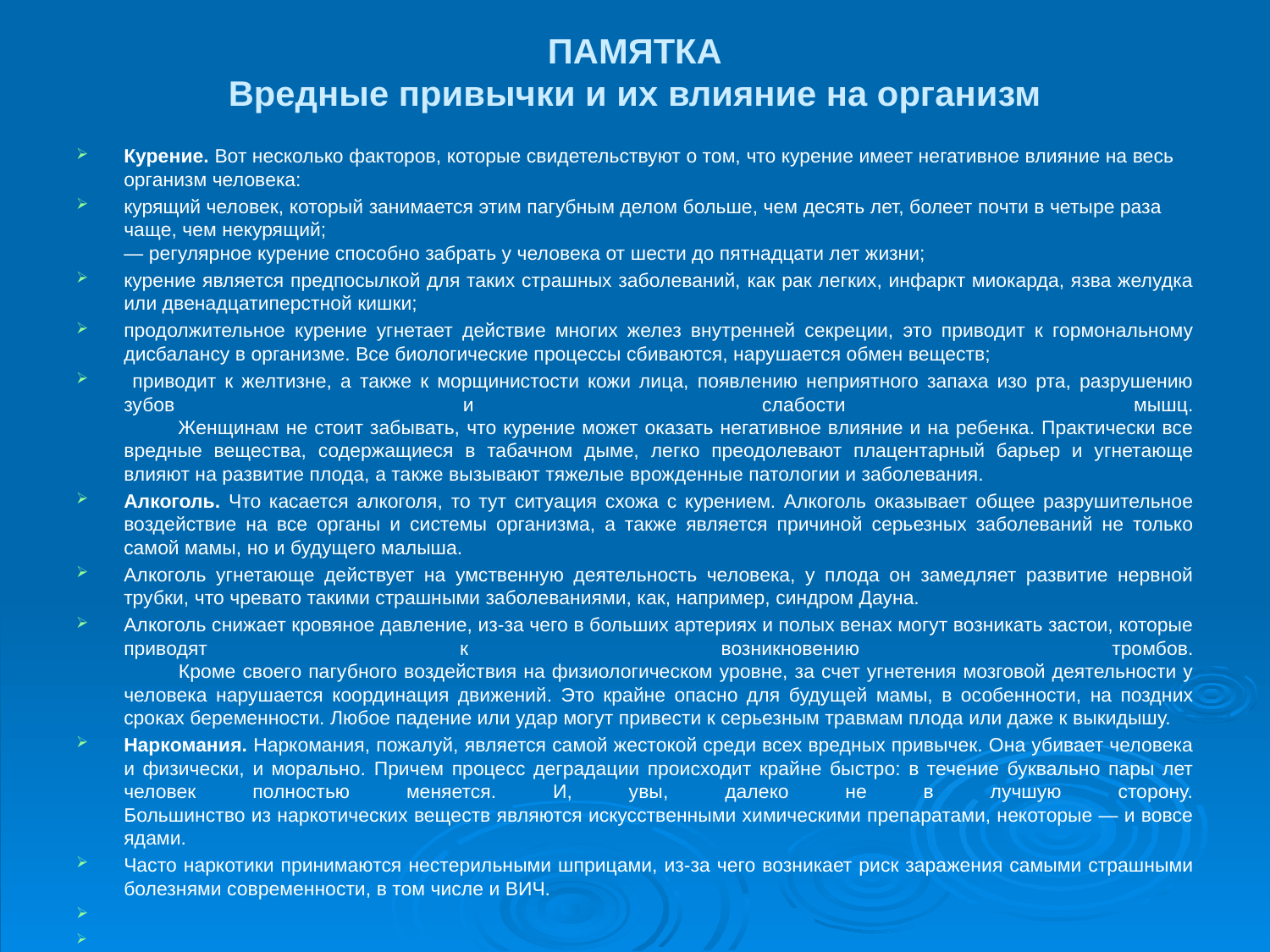

# ПАМЯТКА Вредные привычки и их влияние на организм
Курение. Вот несколько факторов, которые свидетельствуют о том, что курение имеет негативное влияние на весь организм человека:
курящий человек, который занимается этим пагубным делом больше, чем десять лет, болеет почти в четыре раза чаще, чем некурящий;
— регулярное курение способно забрать у человека от шести до пятнадцати лет жизни;
курение является предпосылкой для таких страшных заболеваний, как рак легких, инфаркт миокарда, язва желудка или двенадцатиперстной кишки;
продолжительное курение угнетает действие многих желез внутренней секреции, это приводит к гормональному дисбалансу в организме. Все биологические процессы сбиваются, нарушается обмен веществ;
 приводит к желтизне, а также к морщинистости кожи лица, появлению неприятного запаха изо рта, разрушению зубов и слабости мышц.
        Женщинам не стоит забывать, что курение может оказать негативное влияние и на ребенка. Практически все вредные вещества, содержащиеся в табачном дыме, легко преодолевают плацентарный барьер и угнетающе влияют на развитие плода, а также вызывают тяжелые врожденные патологии и заболевания.
Алкоголь. Что касается алкоголя, то тут ситуация схожа с курением. Алкоголь оказывает общее разрушительное воздействие на все органы и системы организма, а также является причиной серьезных заболеваний не только самой мамы, но и будущего малыша.
Алкоголь угнетающе действует на умственную деятельность человека, у плода он замедляет развитие нервной трубки, что чревато такими страшными заболеваниями, как, например, синдром Дауна.
Алкоголь снижает кровяное давление, из-за чего в больших артериях и полых венах могут возникать застои, которые приводят к возникновению тромбов.
        Кроме своего пагубного воздействия на физиологическом уровне, за счет угнетения мозговой деятельности у человека нарушается координация движений. Это крайне опасно для будущей мамы, в особенности, на поздних сроках беременности. Любое падение или удар могут привести к серьезным травмам плода или даже к выкидышу.
Наркомания. Наркомания, пожалуй, является самой жестокой среди всех вредных привычек. Она убивает человека и физически, и морально. Причем процесс деградации происходит крайне быстро: в течение буквально пары лет человек полностью меняется. И, увы, далеко не в лучшую сторону.
Большинство из наркотических веществ являются искусственными химическими препаратами, некоторые — и вовсе ядами.
Часто наркотики принимаются нестерильными шприцами, из-за чего возникает риск заражения самыми страшными болезнями современности, в том числе и ВИЧ.